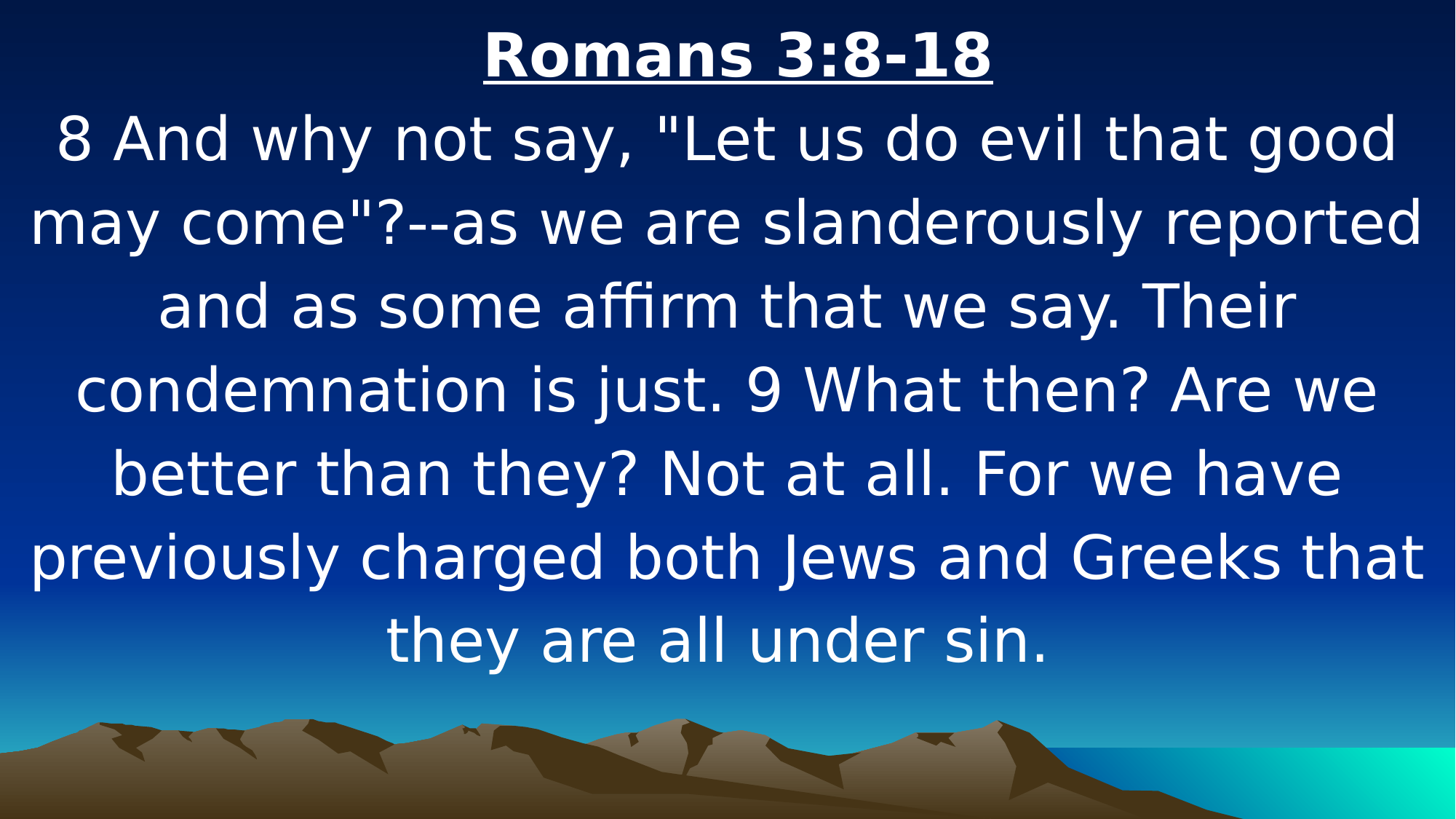

Romans 3:8-18
8 And why not say, "Let us do evil that good may come"?--as we are slanderously reported and as some affirm that we say. Their condemnation is just. 9 What then? Are we better than they? Not at all. For we have previously charged both Jews and Greeks that they are all under sin.